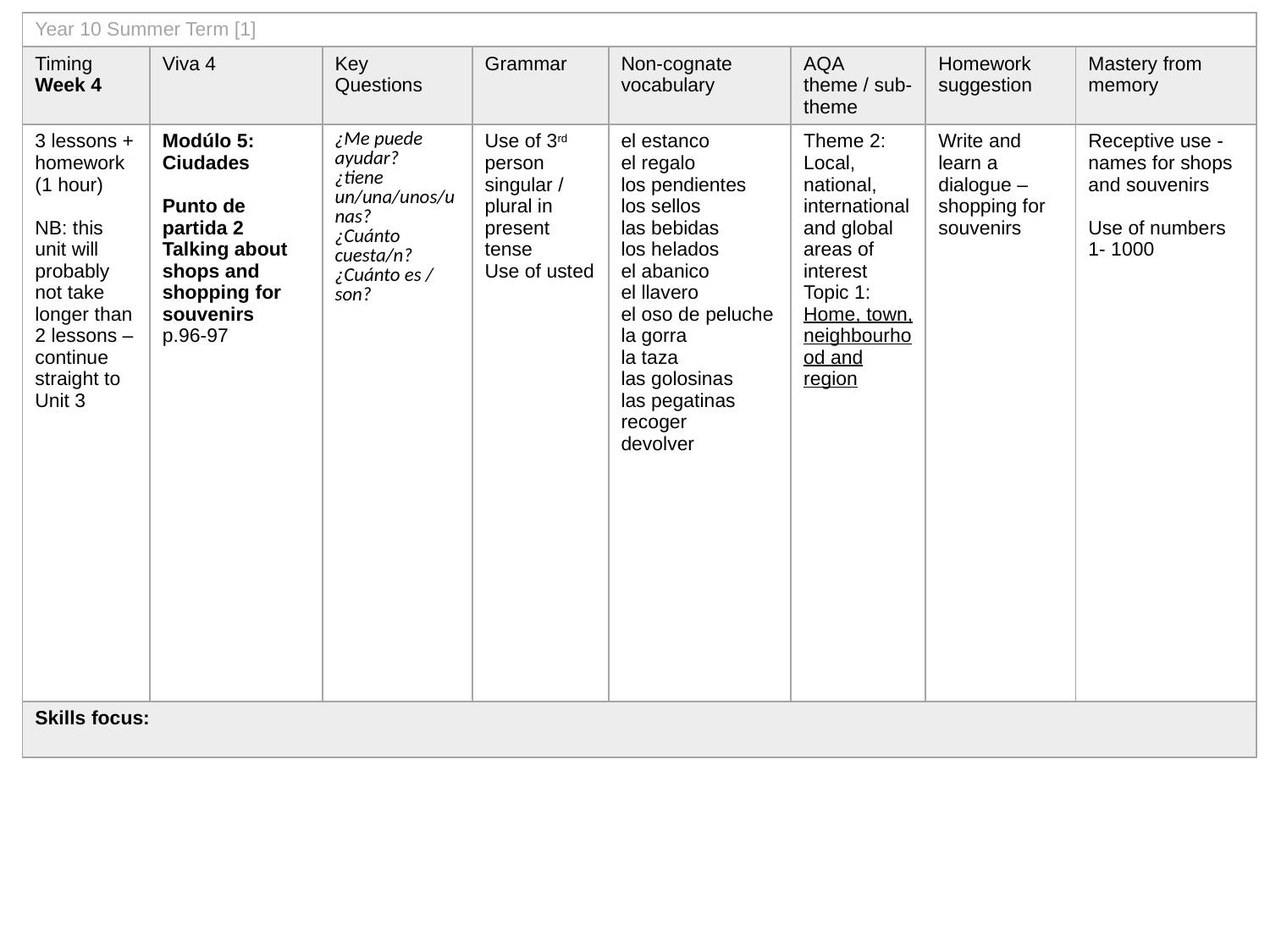

| Year 10 Summer Term [1] |  |  |  |  |  |  |  |
| --- | --- | --- | --- | --- | --- | --- | --- |
| Timing Week 4 | Viva 4 | Key Questions | Grammar | Non-cognate vocabulary | AQA theme / sub-theme | Homework suggestion | Mastery from memory |
| 3 lessons + homework (1 hour) NB: this unit will probably not take longer than 2 lessons – continue straight to Unit 3 | Modúlo 5: Ciudades Punto de partida 2 Talking about shops and shopping for souvenirs p.96-97 | ¿Me puede ayudar? ¿tiene un/una/unos/unas? ¿Cuánto cuesta/n? ¿Cuánto es / son? | Use of 3rd person singular / plural in present tense Use of usted | el estanco el regalo los pendientes los sellos las bebidas los helados el abanico el llavero el oso de peluche la gorra la taza las golosinas las pegatinas recoger devolver | Theme 2: Local, national, international and global areas of interest Topic 1: Home, town, neighbourhood and region | Write and learn a dialogue – shopping for souvenirs | Receptive use - names for shops and souvenirs Use of numbers 1- 1000 |
| Skills focus: |  |  |  |  |  |  |  |